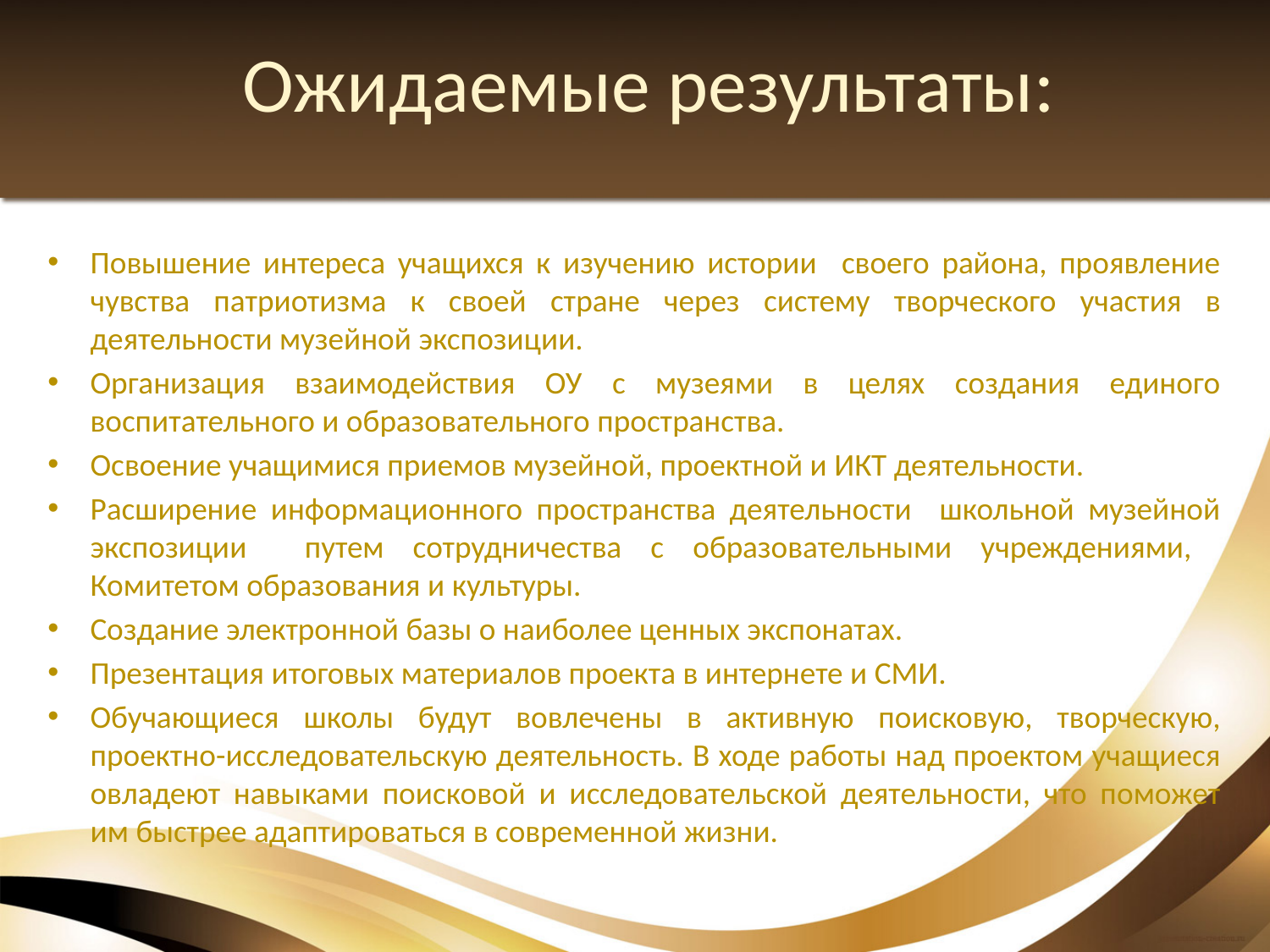

# Ожидаемые результаты:
Повышение интереса учащихся к изучению истории  своего района, проявление чувства патриотизма к своей стране через систему творческого участия в деятельности музейной экспозиции.
Организация взаимодействия ОУ с музеями в целях создания единого воспитательного и образовательного пространства.
Освоение учащимися приемов музейной, проектной и ИКТ деятельности.
Расширение информационного пространства деятельности  школьной музейной экспозиции  путем сотрудничества с образовательными учреждениями,  Комитетом образования и культуры.
Создание электронной базы о наиболее ценных экспонатах.
Презентация итоговых материалов проекта в интернете и СМИ.
Обучающиеся школы будут вовлечены в активную поисковую, творческую, проектно-исследовательскую деятельность. В ходе работы над проектом учащиеся овладеют навыками поисковой и исследовательской деятельности, что поможет им быстрее адаптироваться в современной жизни.